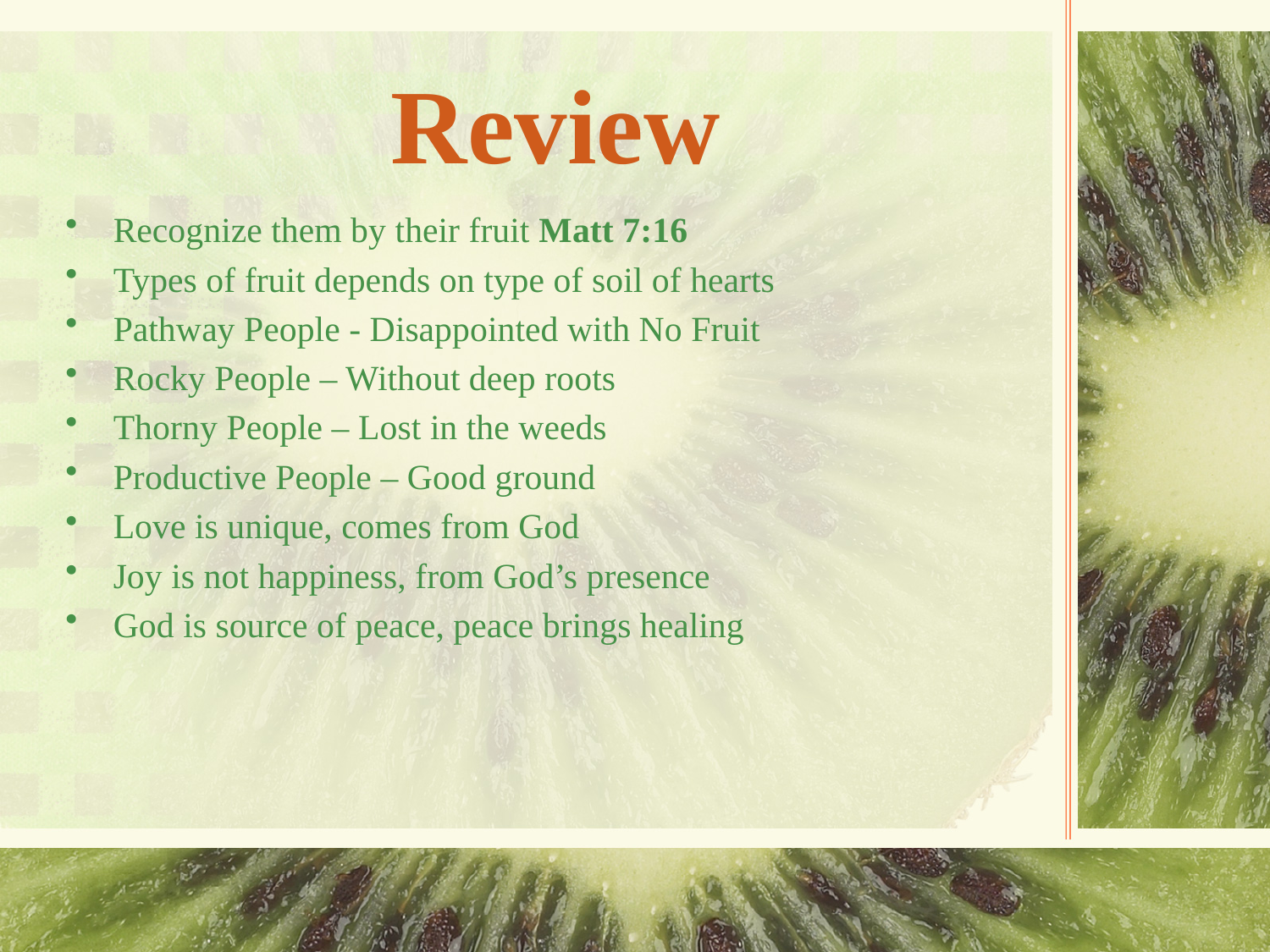

# Review
Recognize them by their fruit Matt 7:16
Types of fruit depends on type of soil of hearts
Pathway People - Disappointed with No Fruit
Rocky People – Without deep roots
Thorny People – Lost in the weeds
Productive People – Good ground
Love is unique, comes from God
Joy is not happiness, from God’s presence
God is source of peace, peace brings healing